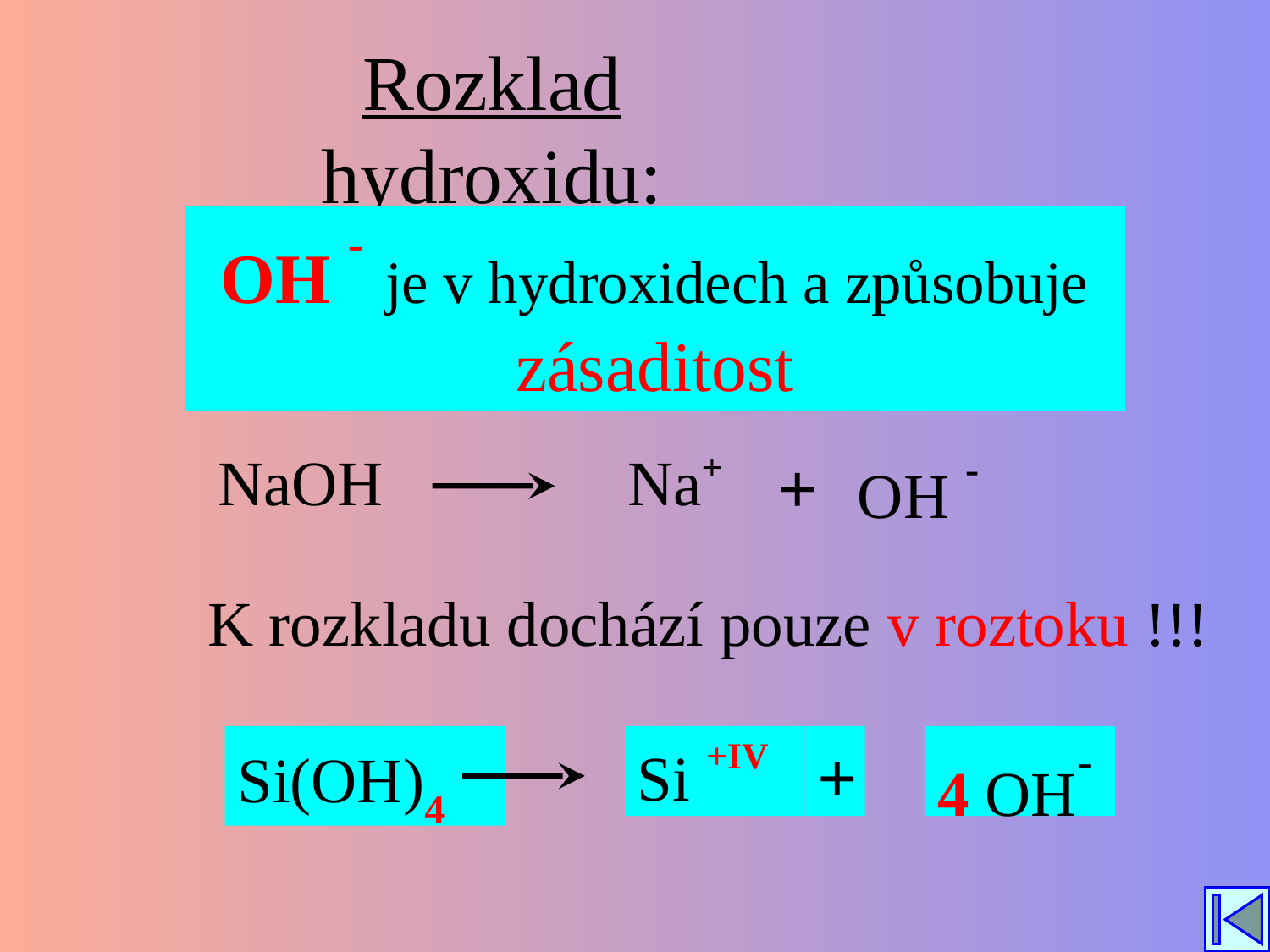

# Rozklad hydroxidu:
OH -  je v hydroxidech a způsobuje zásaditost
NaOH
Na+
+
OH -

K rozkladu dochází pouze v roztoku !!!
Si(OH)4
Si +IV
+
4 OH-